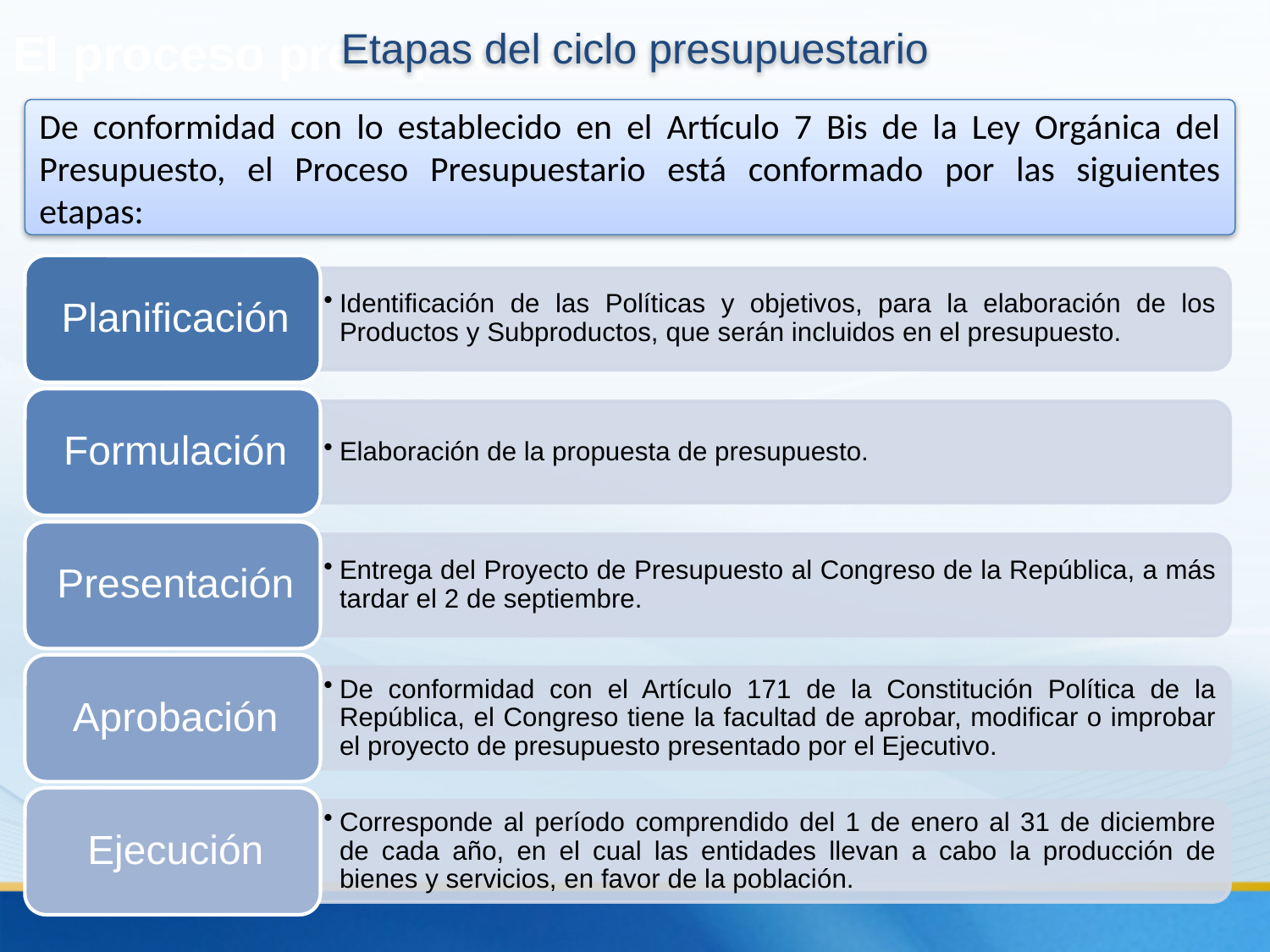

Etapas del ciclo presupuestario
El proceso presupuestario
De conformidad con lo establecido en el Artículo 7 Bis de la Ley Orgánica del Presupuesto, el Proceso Presupuestario está conformado por las siguientes etapas:
Identificación de las Políticas y objetivos, para la elaboración de los Productos y Subproductos, que serán incluidos en el presupuesto.
Planificación
Elaboración de la propuesta de presupuesto.
Formulación
Entrega del Proyecto de Presupuesto al Congreso de la República, a más tardar el 2 de septiembre.
Presentación
De conformidad con el Artículo 171 de la Constitución Política de la República, el Congreso tiene la facultad de aprobar, modificar o improbar el proyecto de presupuesto presentado por el Ejecutivo.
Aprobación
Corresponde al período comprendido del 1 de enero al 31 de diciembre de cada año, en el cual las entidades llevan a cabo la producción de bienes y servicios, en favor de la población.
Ejecución